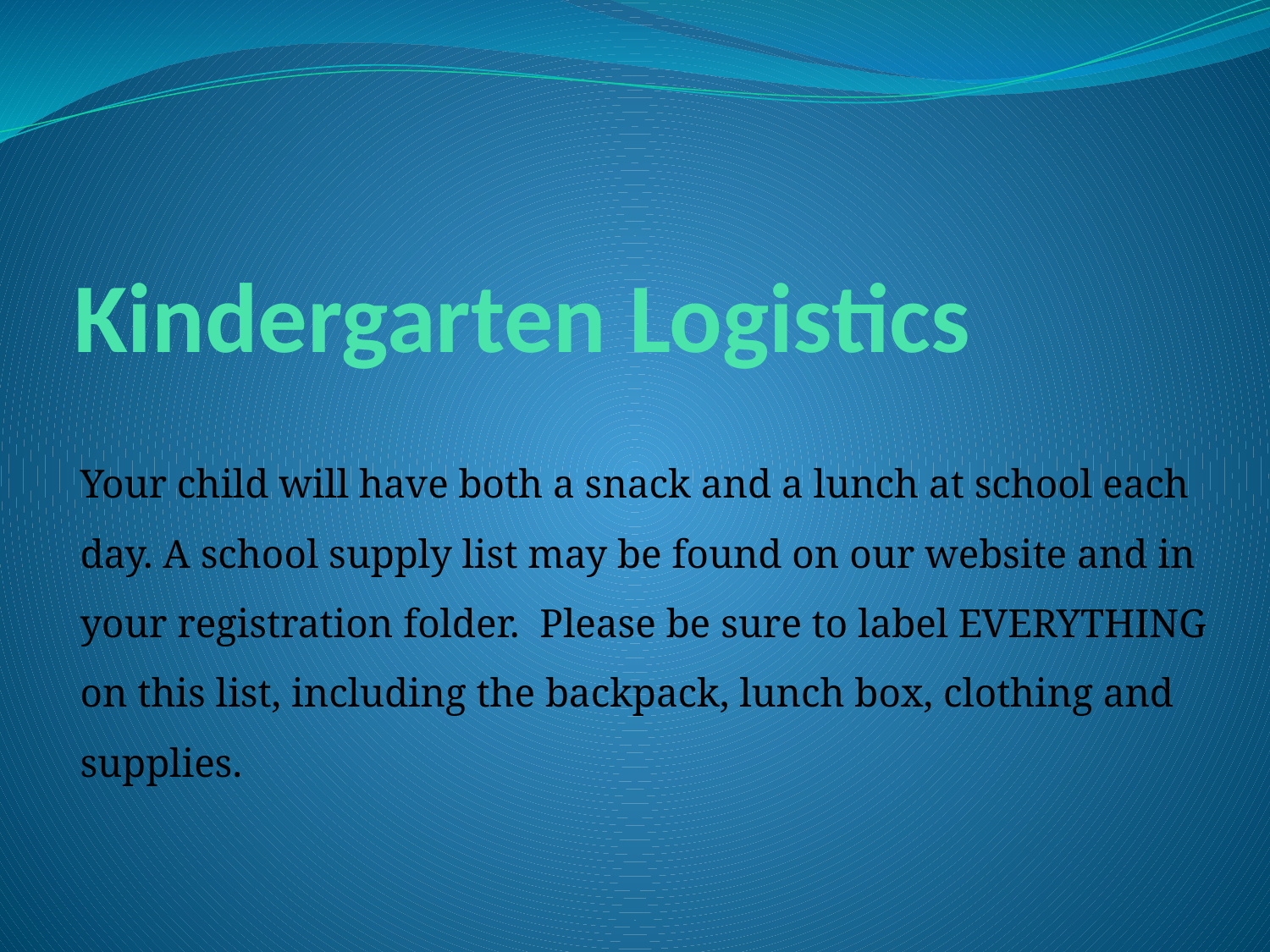

# Kindergarten Logistics

Your child will have both a snack and a lunch at school each day. A school supply list may be found on our website and in your registration folder.  Please be sure to label EVERYTHING on this list, including the backpack, lunch box, clothing and supplies.